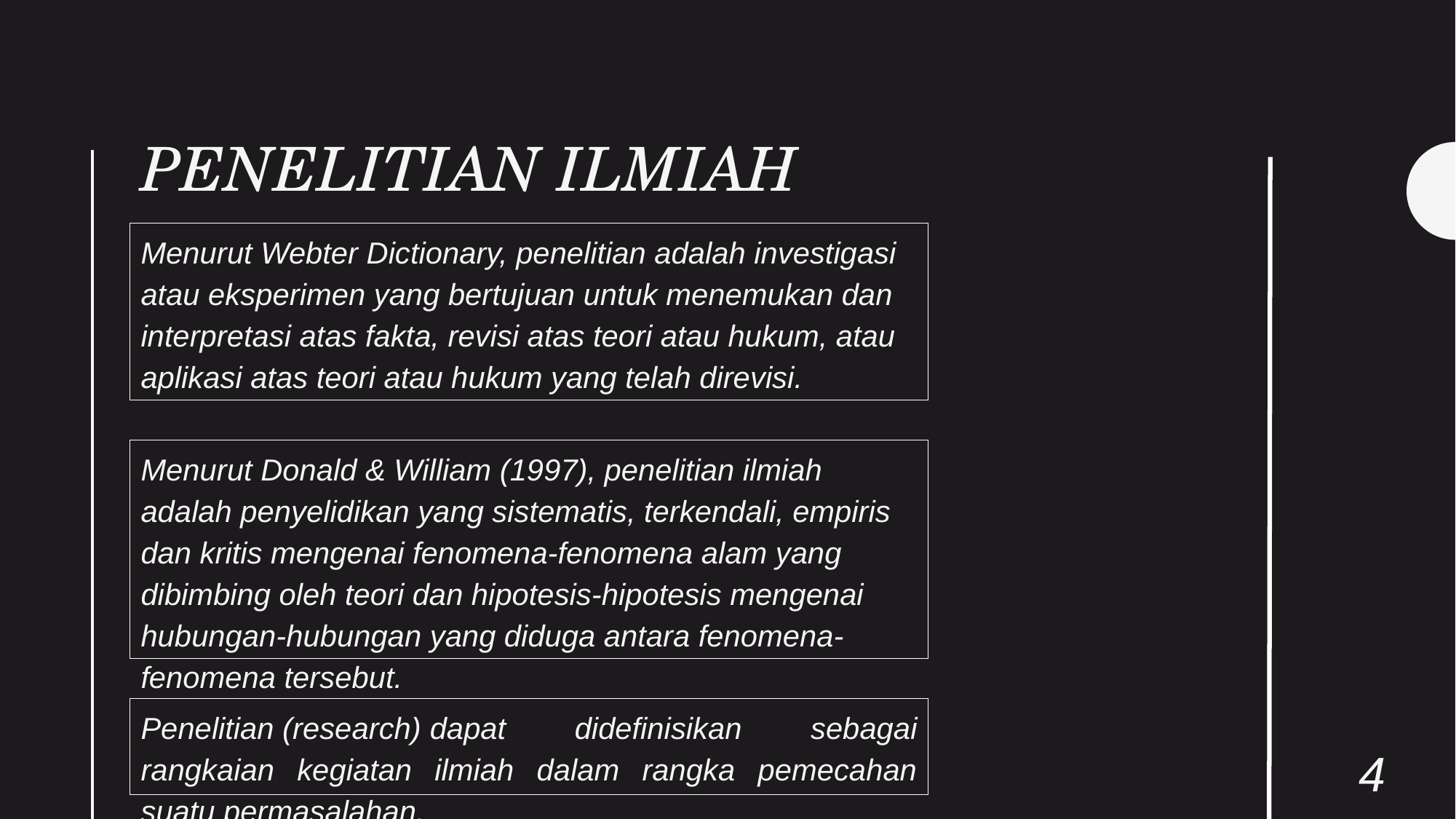

# Penelitian ilmiah
Menurut Webter Dictionary, penelitian adalah investigasi atau eksperimen yang bertujuan untuk menemukan dan interpretasi atas fakta, revisi atas teori atau hukum, atau aplikasi atas teori atau hukum yang telah direvisi.
Menurut Donald & William (1997), penelitian ilmiah adalah penyelidikan yang sistematis, terkendali, empiris dan kritis mengenai fenomena-fenomena alam yang dibimbing oleh teori dan hipotesis-hipotesis mengenai hubungan-hubungan yang diduga antara fenomena-fenomena tersebut.
Penelitian (research) dapat didefinisikan sebagai rangkaian kegiatan ilmiah dalam rangka pemecahan suatu permasalahan.
4